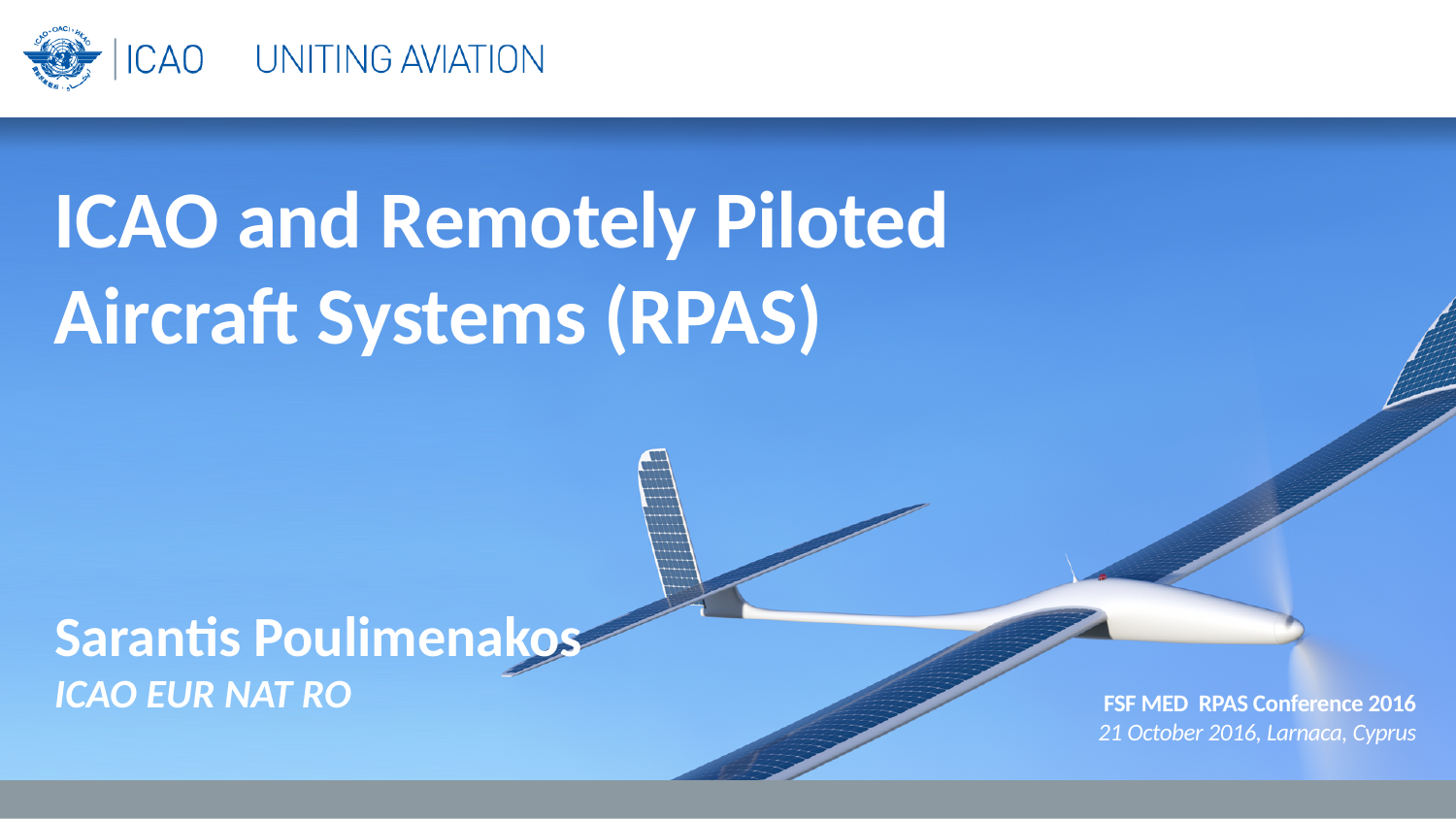

ICAO and Remotely Piloted
Aircraft Systems (RPAS)
Sarantis Poulimenakos
ICAO EUR NAT RO
FSF MED  RPAS Conference 2016
21 October 2016, Larnaca, Cyprus